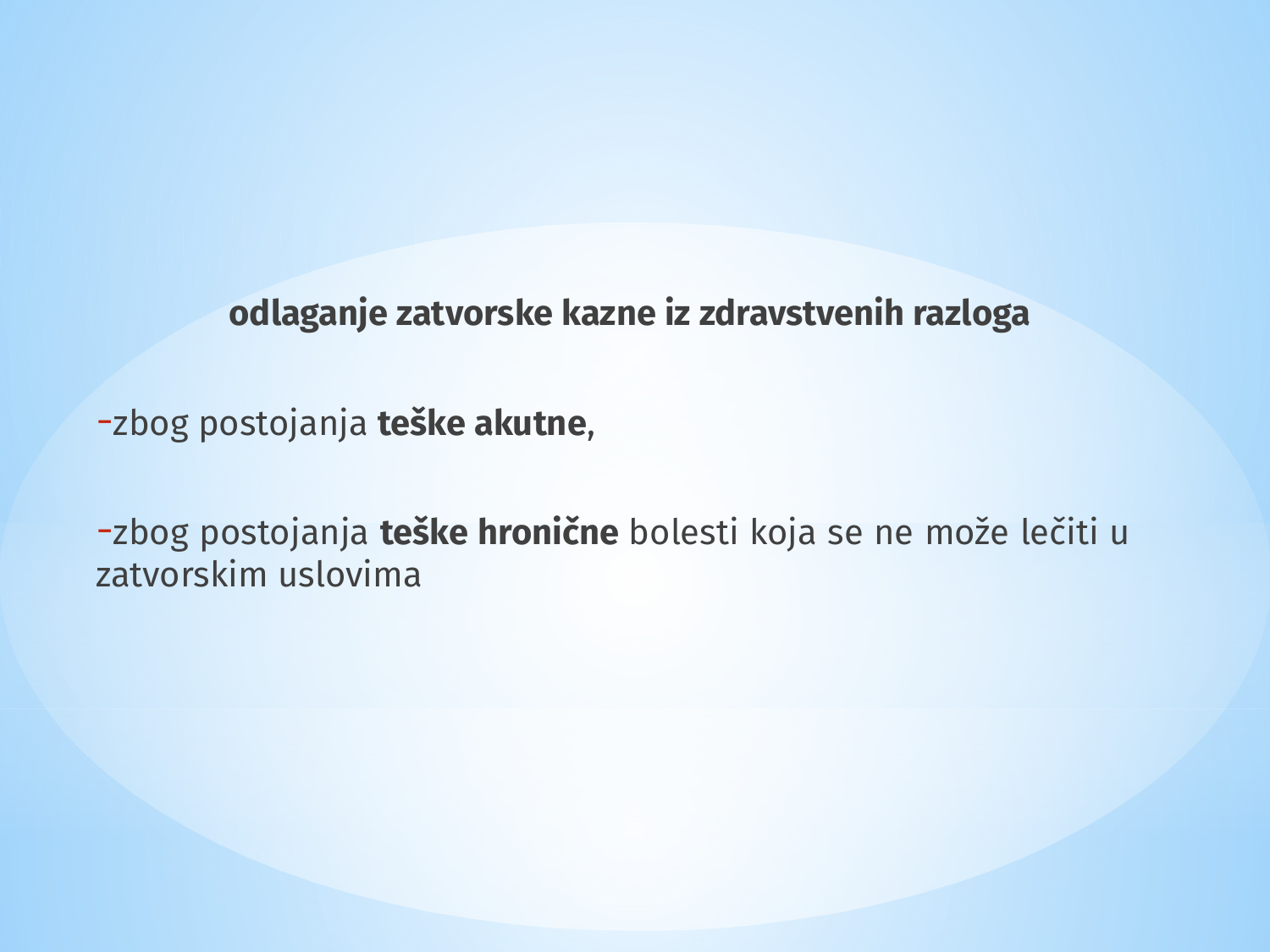

odlaganje zatvorske kazne iz zdravstvenih razloga

zbog postojanja teške akutne,

zbog postojanja teške hronične bolesti koja se ne može lečiti u     zatvorskim uslovima